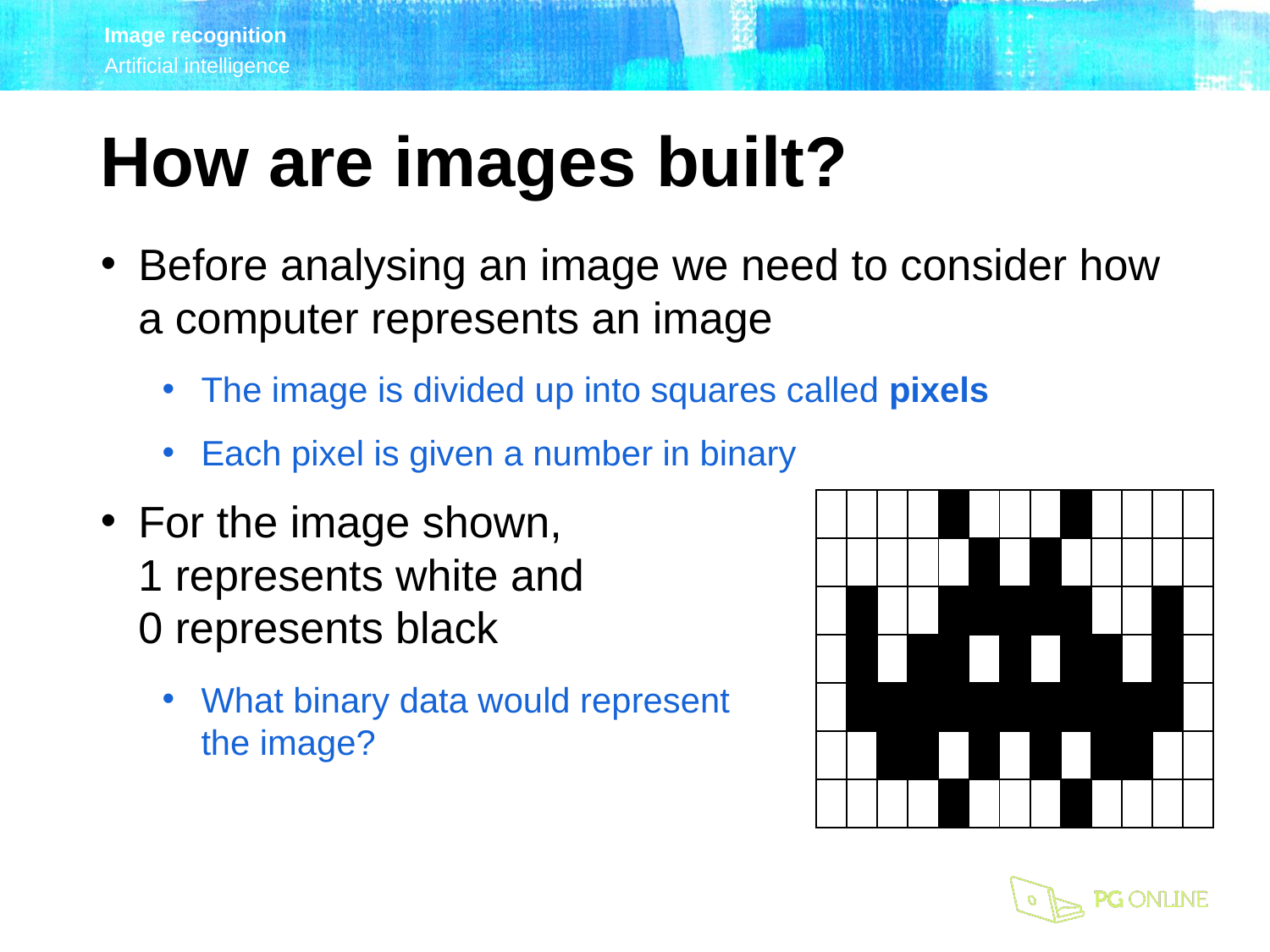

How are images built?
Before analysing an image we need to consider how a computer represents an image
The image is divided up into squares called pixels
Each pixel is given a number in binary
For the image shown,
1 represents white and
0 represents black
What binary data would represent
the image?
|  |  |  |  |  |  |  |  |  |  |  |  |  |
| --- | --- | --- | --- | --- | --- | --- | --- | --- | --- | --- | --- | --- |
|  |  |  |  |  |  |  |  |  |  |  |  |  |
|  |  |  |  |  |  |  |  |  |  |  |  |  |
|  |  |  |  |  |  |  |  |  |  |  |  |  |
|  |  |  |  |  |  |  |  |  |  |  |  |  |
|  |  |  |  |  |  |  |  |  |  |  |  |  |
|  |  |  |  |  |  |  |  |  |  |  |  |  |